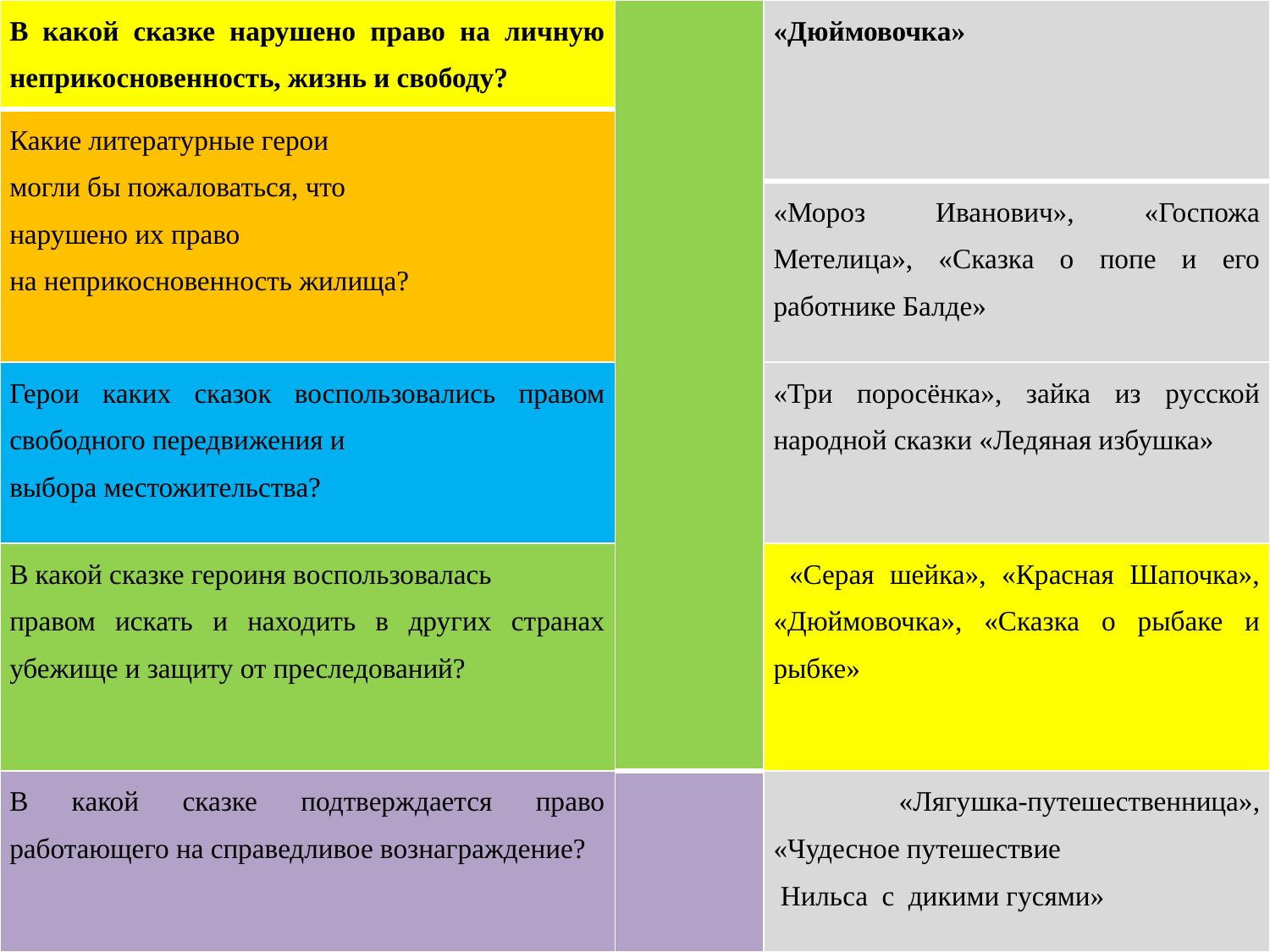

| В какой сказке нарушено право на личную неприкосновенность, жизнь и свободу? |  | «Дюймовочка» |
| --- | --- | --- |
| Какие литературные герои могли бы пожаловаться, что нарушено их право на неприкосновенность жилища? |  |  |
|  |  | «Мороз Иванович», «Госпожа Метелица», «Сказка о попе и его работнике Балде» |
| Герои каких сказок воспользовались правом свободного передвижения и выбора местожительства? |  | «Три поросёнка», зайка из русской народной сказки «Ледяная избушка» |
| В какой сказке героиня воспользовалась правом искать и находить в других странах убежище и защиту от преследований? |  | «Серая шейка», «Красная Шапочка», «Дюймовочка», «Сказка о рыбаке и рыбке» |
| В какой сказке подтверждается право работающего на справедливое вознаграждение? |  | «Лягушка-путешественница», «Чудесное путешествие  Нильса  с  дикими гусями» |